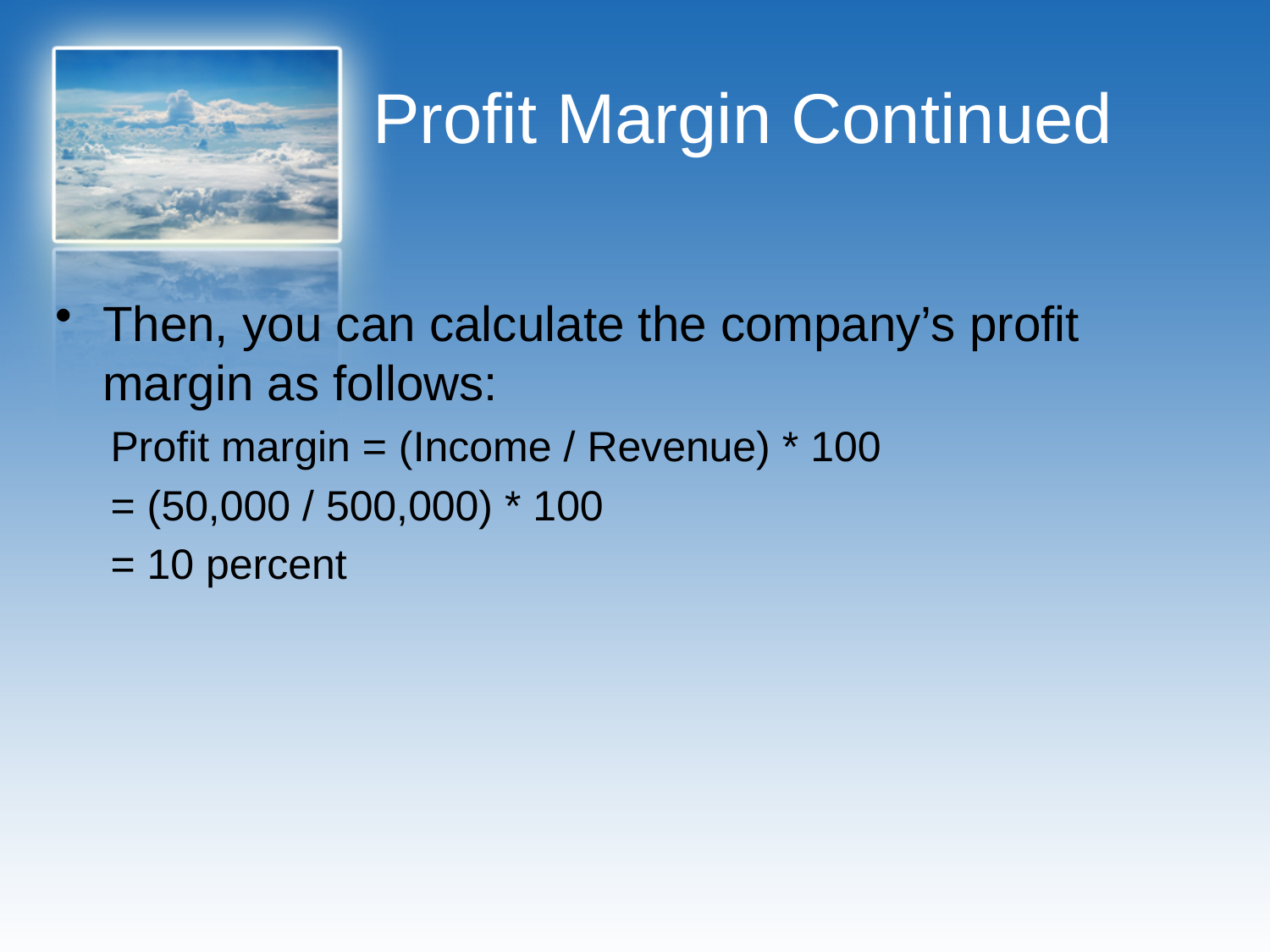

# Profit Margin Continued
Then, you can calculate the company’s profit margin as follows:
Profit margin = (Income / Revenue) * 100
= (50,000 / 500,000) * 100
= 10 percent